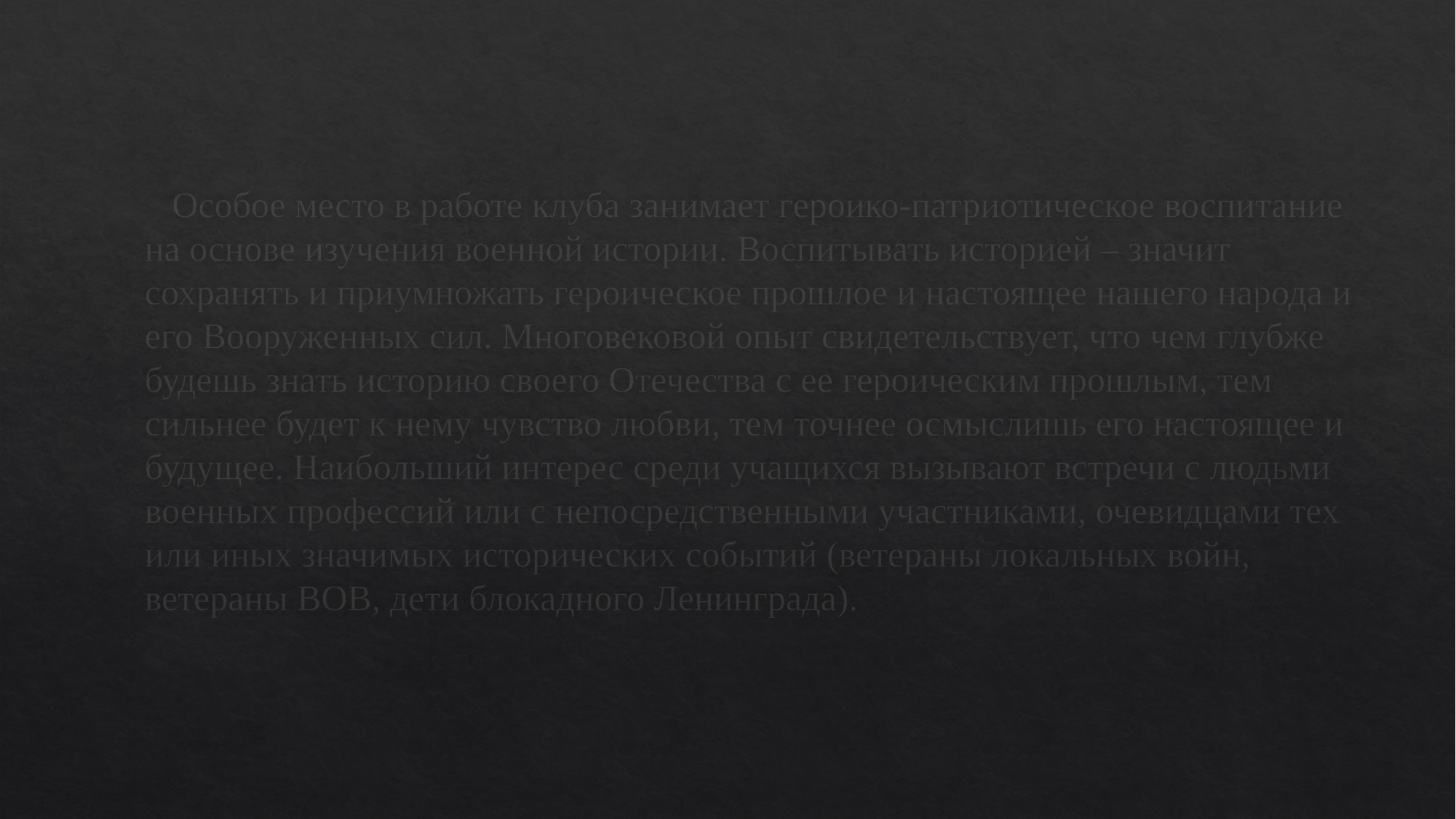

Особое место в работе клуба занимает героико-патриотическое воспитание на основе изучения военной истории. Воспитывать историей – значит сохранять и приумножать героическое прошлое и настоящее нашего народа и его Вооруженных сил. Многовековой опыт свидетельствует, что чем глубже будешь знать историю своего Отечества с ее героическим прошлым, тем сильнее будет к нему чувство любви, тем точнее осмыслишь его настоящее и будущее. Наибольший интерес среди учащихся вызывают встречи с людьми военных профессий или с непосредственными участниками, очевидцами тех или иных значимых исторических событий (ветераны локальных войн, ветераны ВОВ, дети блокадного Ленинграда).